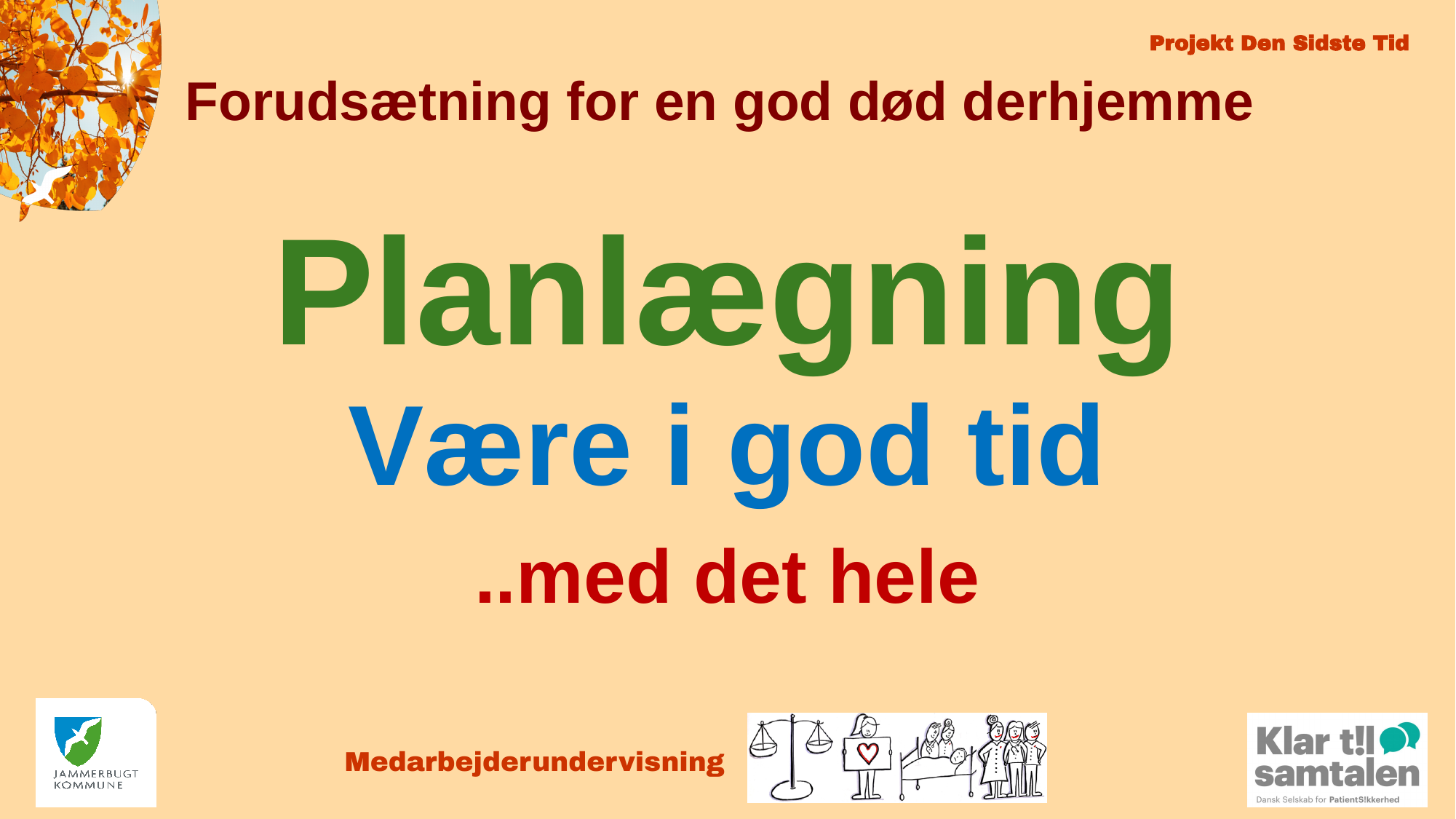

# Forudsætning for en god død derhjemme
Planlægning
Være i god tid
..med det hele